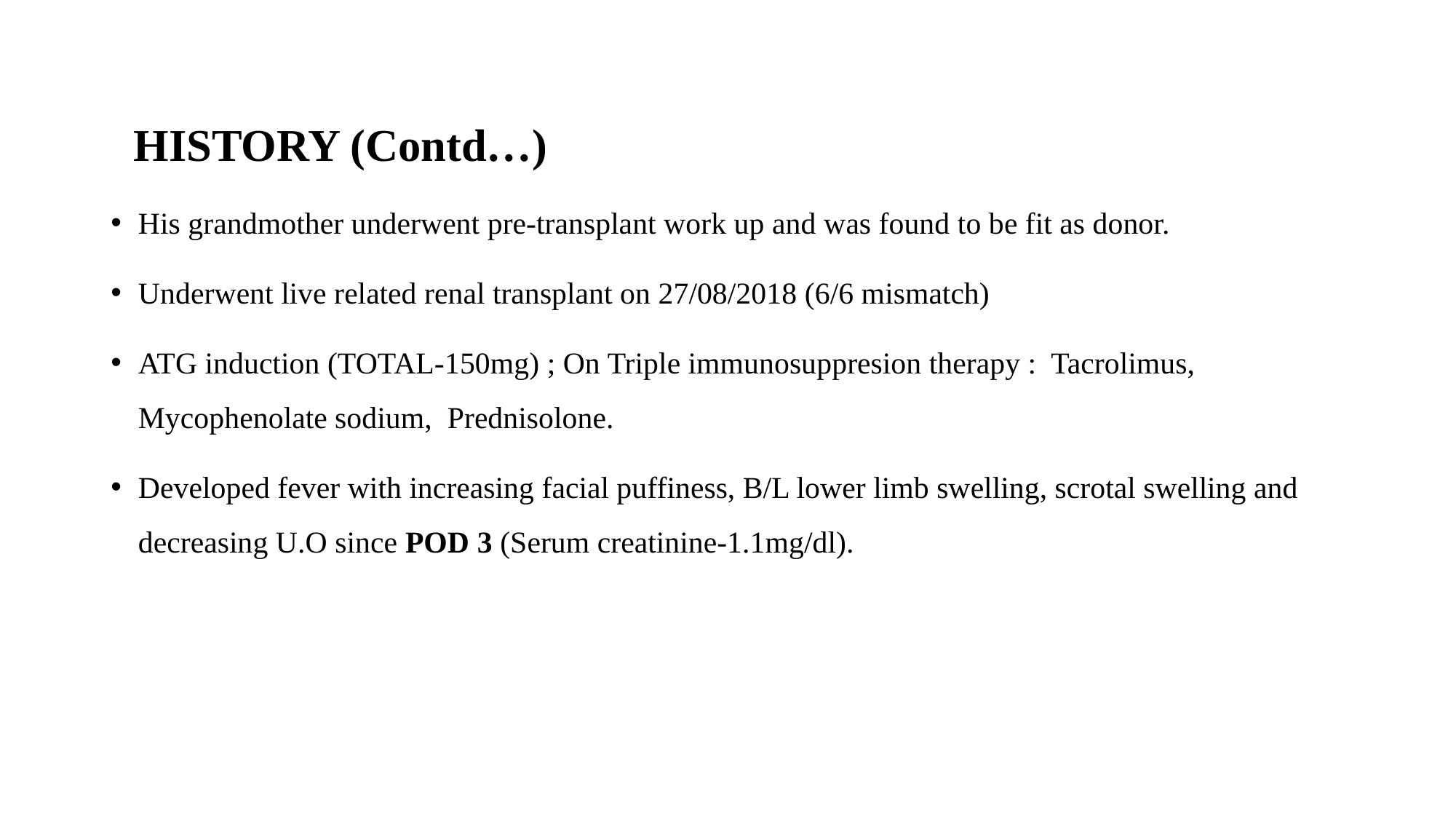

#
  HISTORY (Contd…)
His grandmother underwent pre-transplant work up and was found to be fit as donor.
Underwent live related renal transplant on 27/08/2018 (6/6 mismatch)
ATG induction (TOTAL-150mg) ; On Triple immunosuppresion therapy :  Tacrolimus,  Mycophenolate sodium,  Prednisolone.
Developed fever with increasing facial puffiness, B/L lower limb swelling, scrotal swelling and decreasing U.O since POD 3 (Serum creatinine-1.1mg/dl).